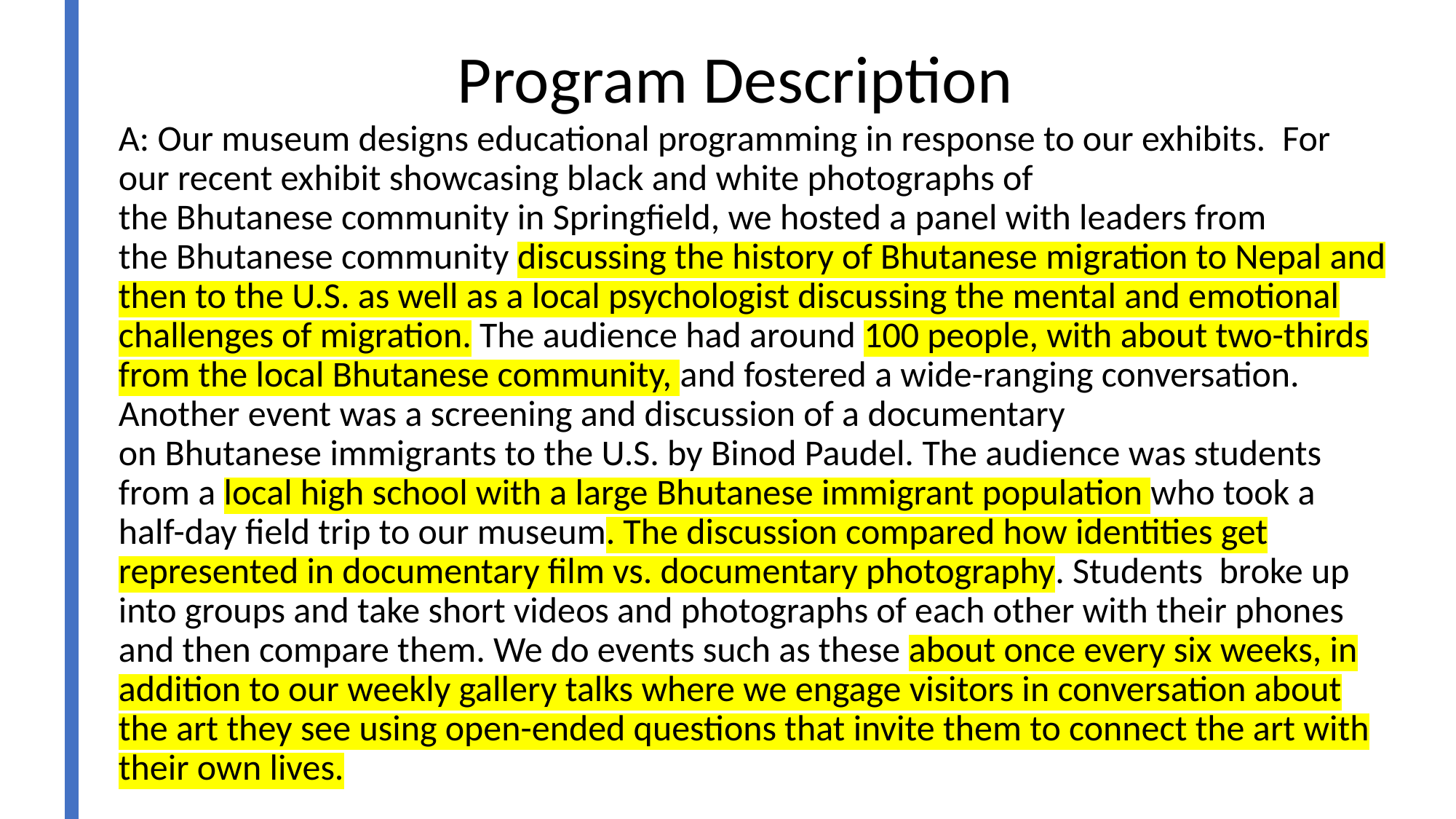

# Program Description

A: Our museum designs educational programming in response to our exhibits.  For our recent exhibit showcasing black and white photographs of the Bhutanese community in Springfield, we hosted a panel with leaders from the Bhutanese community discussing the history of Bhutanese migration to Nepal and then to the U.S. as well as a local psychologist discussing the mental and emotional challenges of migration. The audience had around 100 people, with about two-thirds from the local Bhutanese community, and fostered a wide-ranging conversation. Another event was a screening and discussion of a documentary on Bhutanese immigrants to the U.S. by Binod Paudel. The audience was students from a local high school with a large Bhutanese immigrant population who took a half-day field trip to our museum. The discussion compared how identities get represented in documentary film vs. documentary photography. Students  broke up into groups and take short videos and photographs of each other with their phones and then compare them. We do events such as these about once every six weeks, in addition to our weekly gallery talks where we engage visitors in conversation about the art they see using open-ended questions that invite them to connect the art with their own lives.